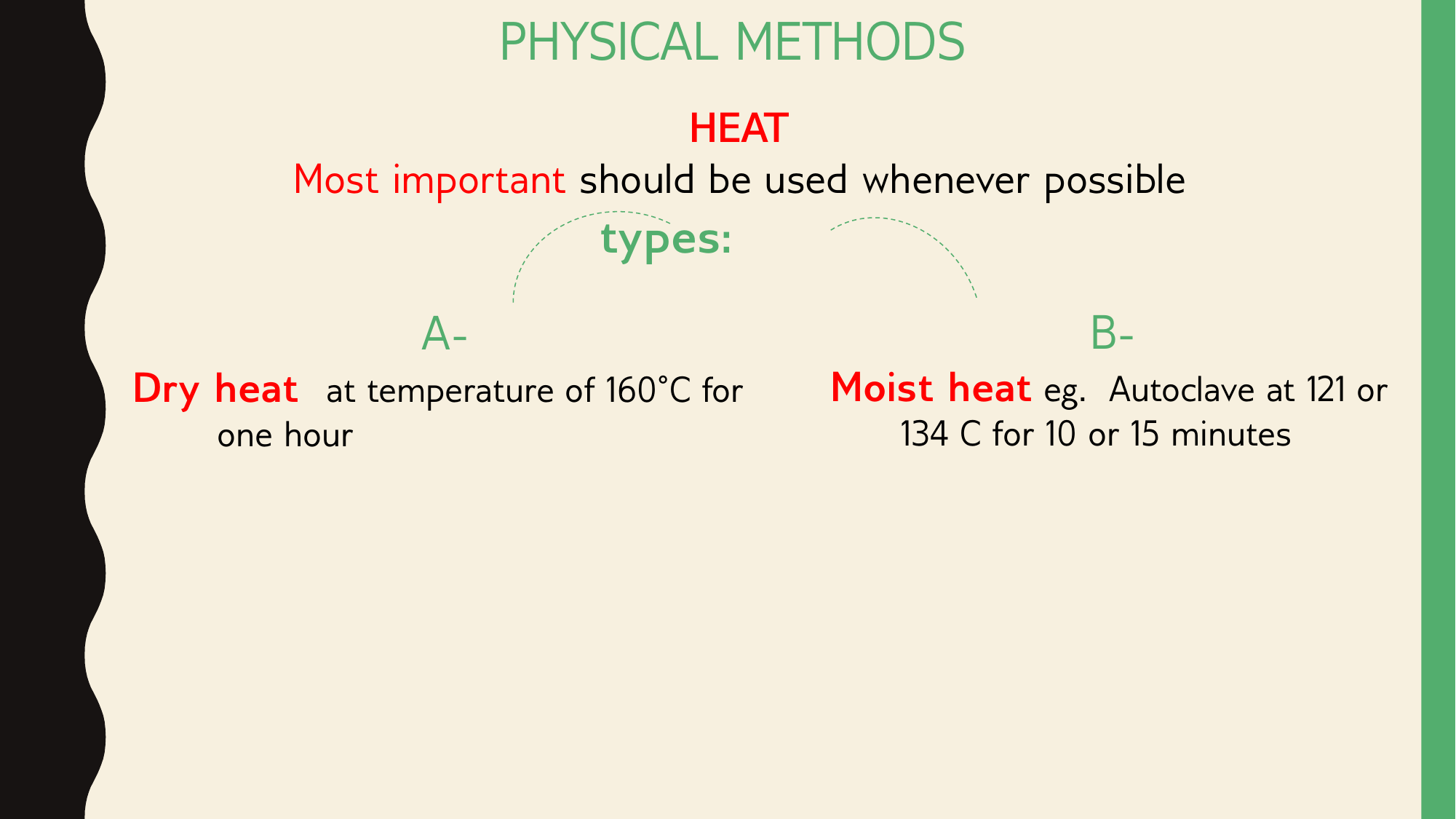

PHYSICAL METHODS
 HEAT
  Most important should be used whenever possible

types:

B-
 Moist heat eg.  Autoclave at 121 or 134 C for 10 or 15 minutes
A-
Dry heat  at temperature of 160˚C for one hour